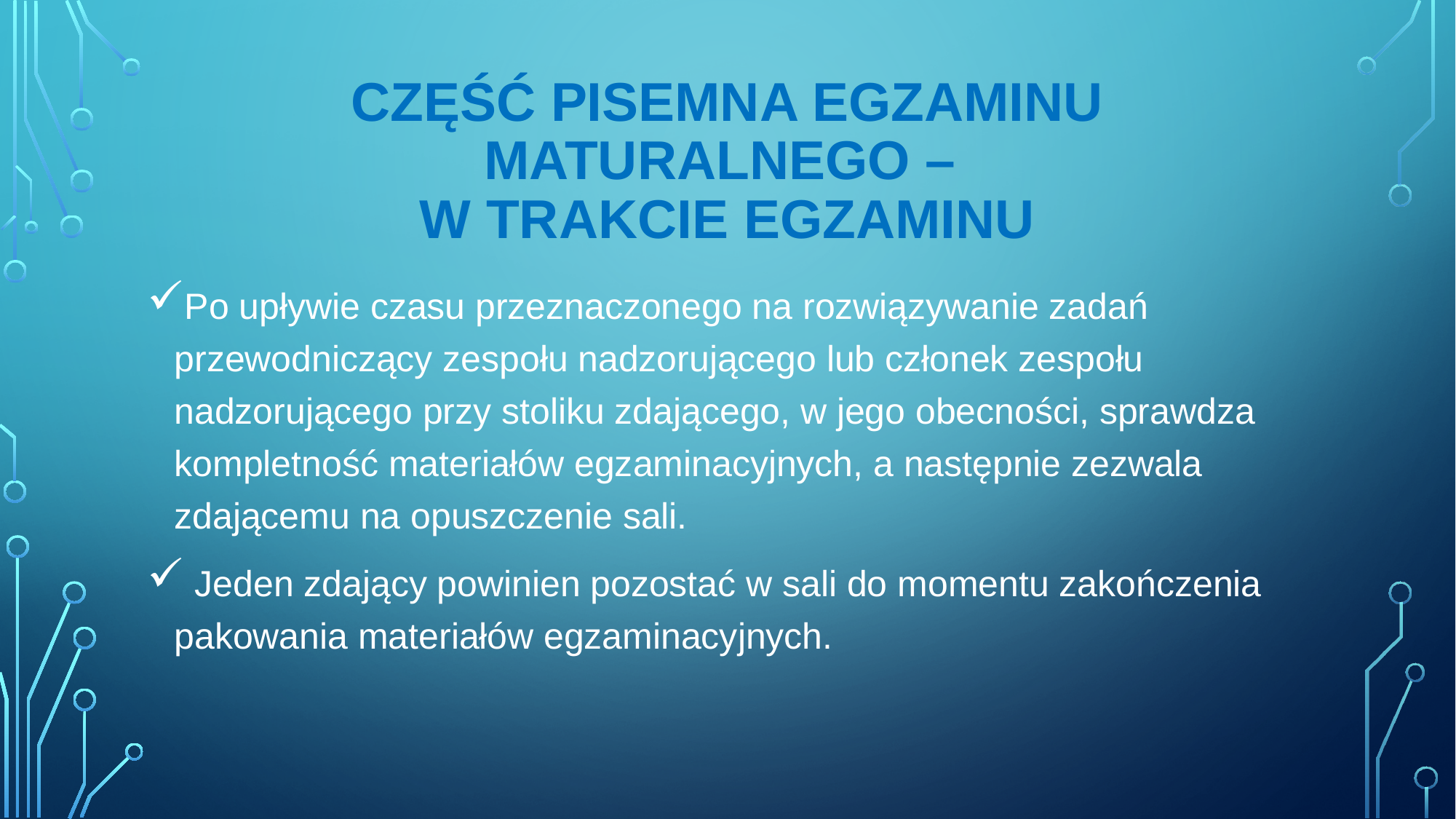

# CZĘŚĆ PISEMNA EGZAMINU MATURALNEGO – W TRAKCIE EGZAMINU
Po upływie czasu przeznaczonego na rozwiązywanie zadań przewodniczący zespołu nadzorującego lub członek zespołu nadzorującego przy stoliku zdającego, w jego obecności, sprawdza kompletność materiałów egzaminacyjnych, a następnie zezwala zdającemu na opuszczenie sali.
 Jeden zdający powinien pozostać w sali do momentu zakończenia pakowania materiałów egzaminacyjnych.